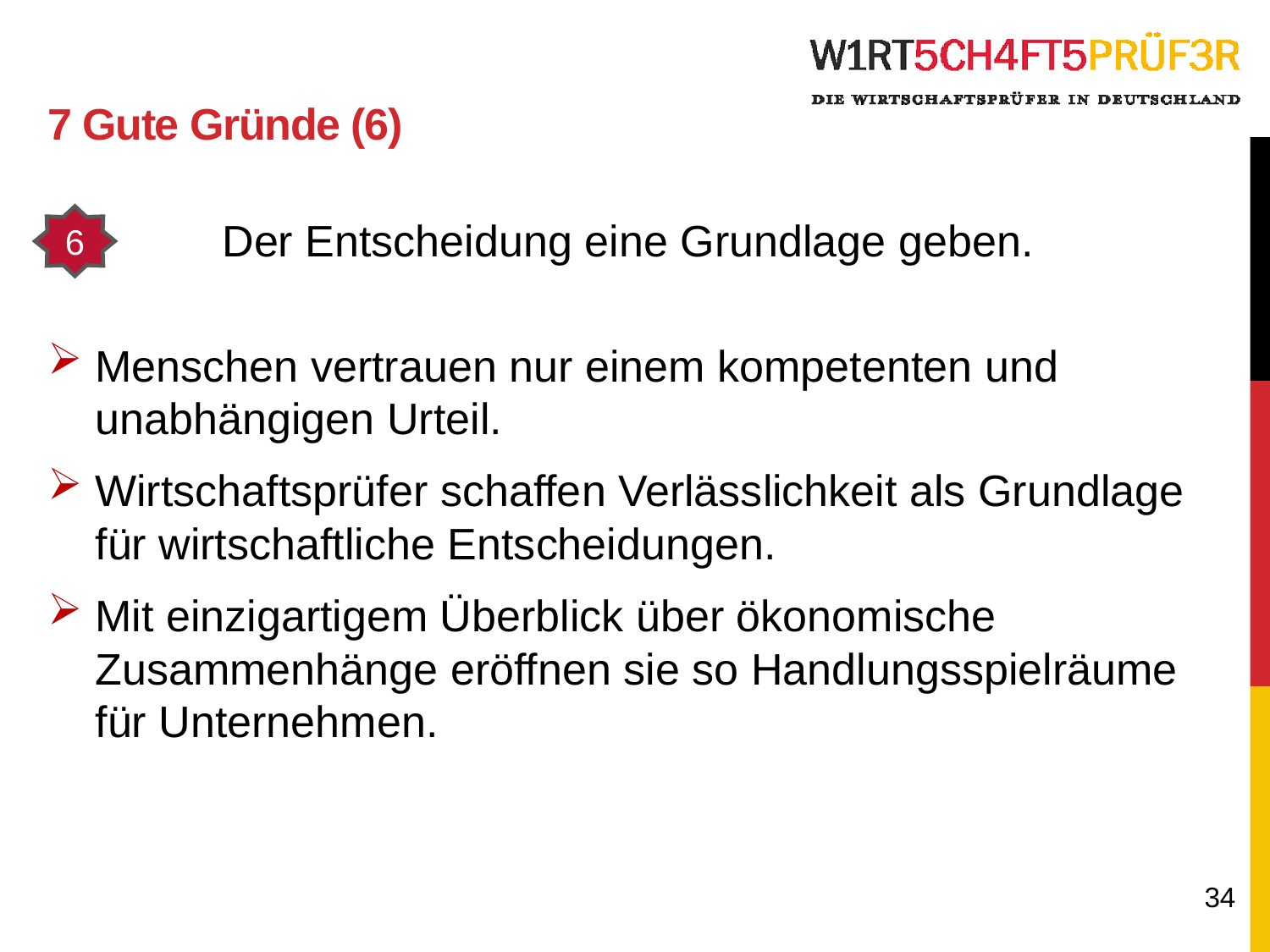

# 7 Gute Gründe (6)

   	Der Entscheidung eine Grundlage geben.
Menschen vertrauen nur einem kompetenten und unabhängigen Urteil.
Wirtschaftsprüfer schaffen Verlässlichkeit als Grundlage für wirtschaftliche Entscheidungen.
Mit einzigartigem Überblick über ökonomische Zusammenhänge eröffnen sie so Handlungsspielräume für Unternehmen.
6